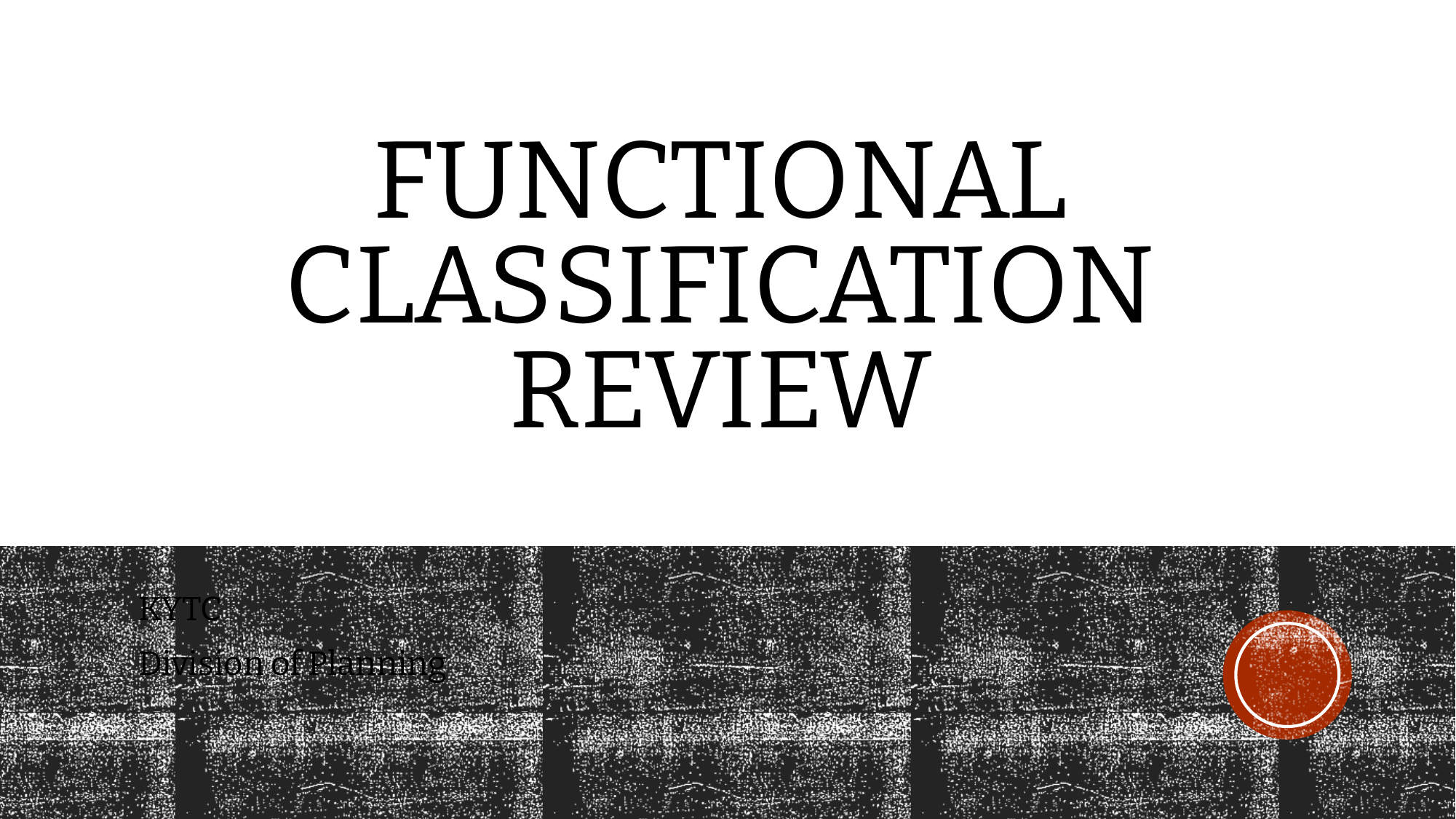

# Functional Classification Review

KYTC
Division of Planning